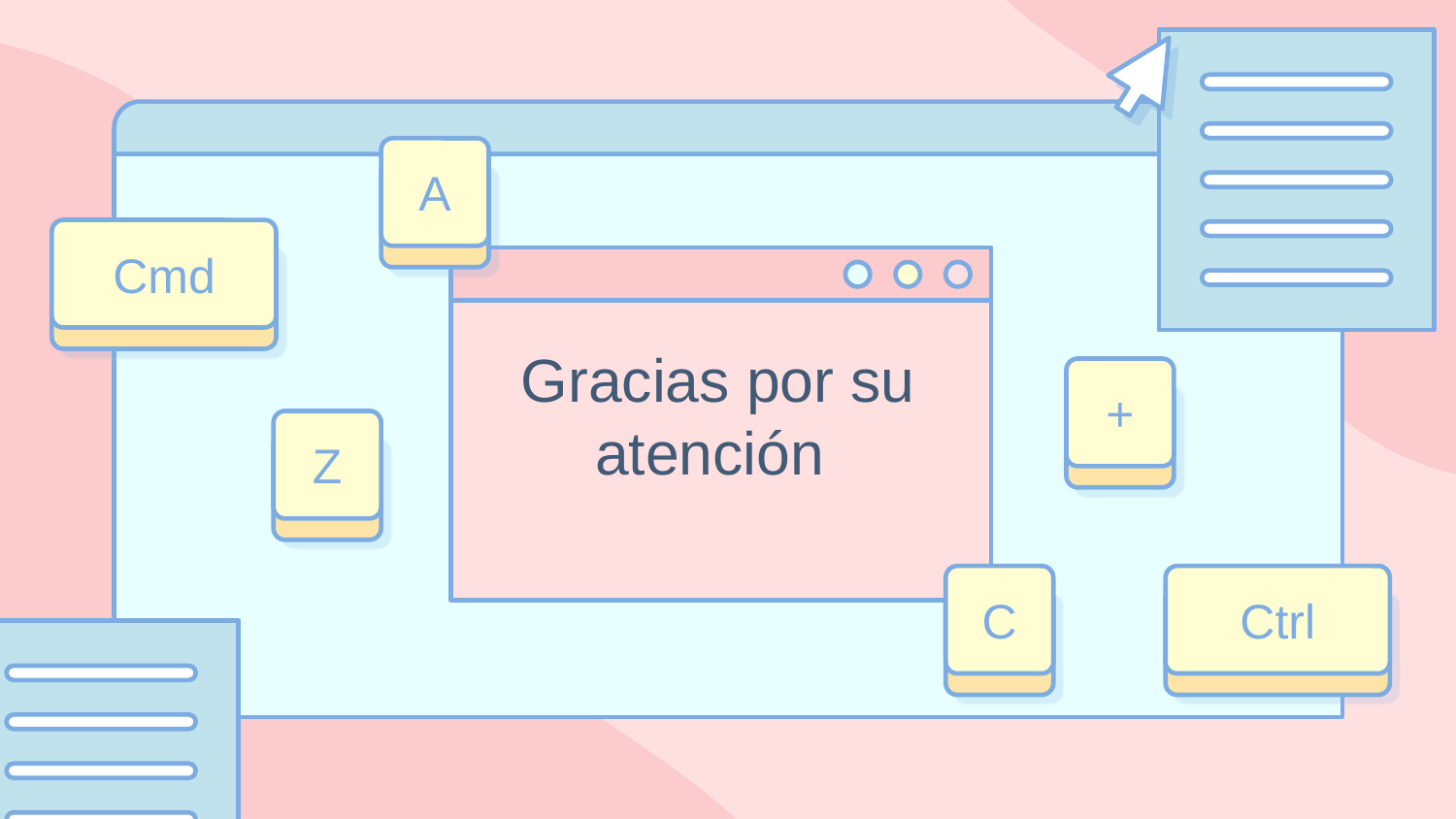

A

Cmd

+

# Gracias por su atención
Z

C

Ctrl